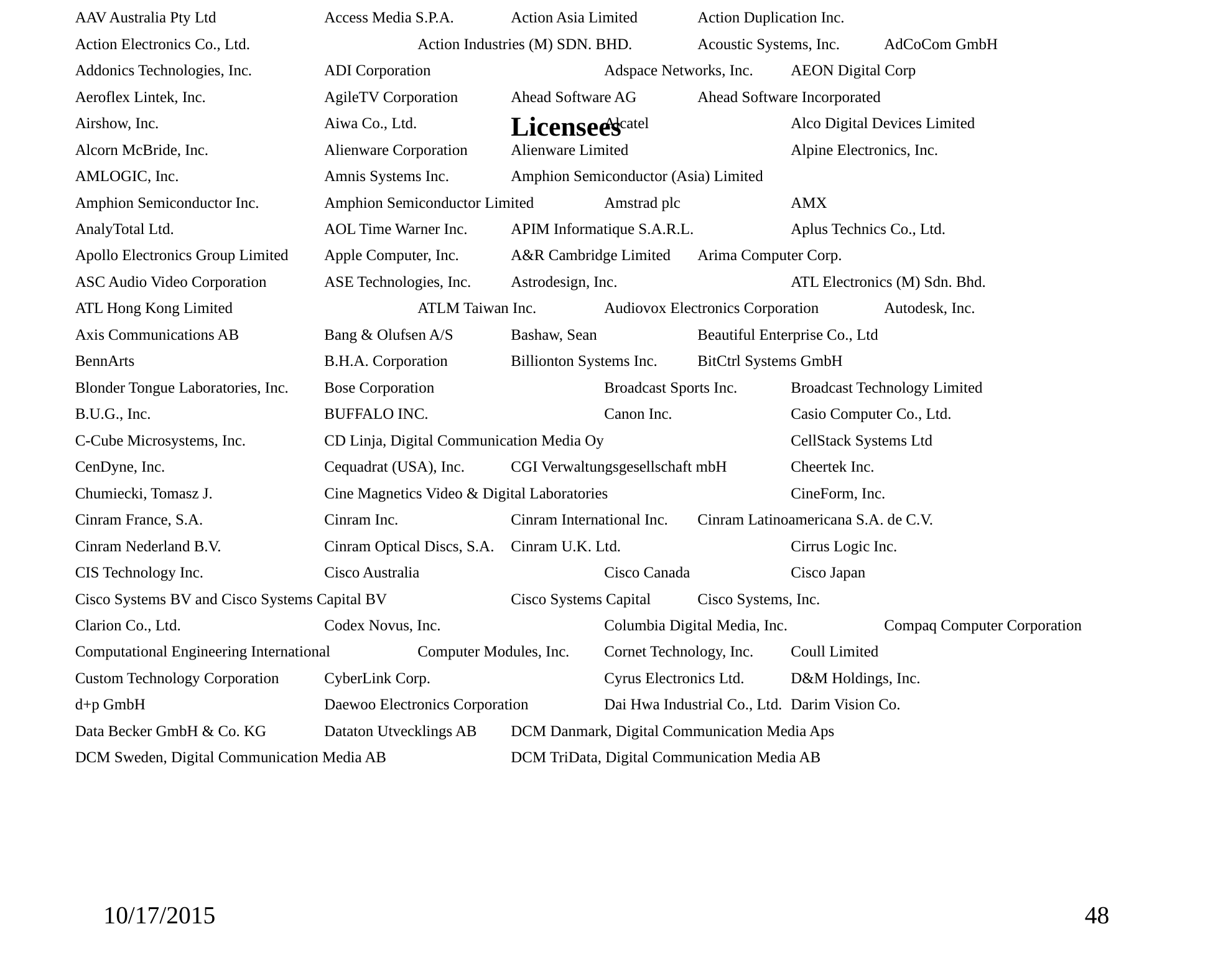

AAV Australia Pty Ltd 		Access Media S.P.A. 	Action Asia Limited 	Action Duplication Inc.
Action Electronics Co., Ltd. 		Action Industries (M) SDN. BHD. 	Acoustic Systems, Inc. 	AdCoCom GmbH
Addonics Technologies, Inc. 	ADI Corporation 		Adspace Networks, Inc. 	AEON Digital Corp
Aeroflex Lintek, Inc. 		AgileTV Corporation 	Ahead Software AG 	Ahead Software Incorporated
Airshow, Inc. 		Aiwa Co., Ltd. 		Alcatel 		Alco Digital Devices Limited
Alcorn McBride, Inc. 		Alienware Corporation 	Alienware Limited 		Alpine Electronics, Inc.
AMLOGIC, Inc. 		Amnis Systems Inc. 	Amphion Semiconductor (Asia) Limited
Amphion Semiconductor Inc. 	Amphion Semiconductor Limited 	Amstrad plc 		AMX
AnalyTotal Ltd. 		AOL Time Warner Inc. 	APIM Informatique S.A.R.L. 	Aplus Technics Co., Ltd.
Apollo Electronics Group Limited 	Apple Computer, Inc. 	A&R Cambridge Limited 	Arima Computer Corp.
ASC Audio Video Corporation 	ASE Technologies, Inc. 	Astrodesign, Inc. 		ATL Electronics (M) Sdn. Bhd.
ATL Hong Kong Limited 		ATLM Taiwan Inc. 	Audiovox Electronics Corporation 	Autodesk, Inc.
Axis Communications AB 	Bang & Olufsen A/S 	Bashaw, Sean 		Beautiful Enterprise Co., Ltd
BennArts 		B.H.A. Corporation 	Billionton Systems Inc. 	BitCtrl Systems GmbH
Blonder Tongue Laboratories, Inc. 	Bose Corporation 		Broadcast Sports Inc. 	Broadcast Technology Limited
B.U.G., Inc. 		BUFFALO INC. 		Canon Inc. 		Casio Computer Co., Ltd.
C-Cube Microsystems, Inc. 	CD Linja, Digital Communication Media Oy 		CellStack Systems Ltd
CenDyne, Inc. 		Cequadrat (USA), Inc. 	CGI Verwaltungsgesellschaft mbH 	Cheertek Inc.
Chumiecki, Tomasz J. 		Cine Magnetics Video & Digital Laboratories 		CineForm, Inc.
Cinram France, S.A. 		Cinram Inc. 		Cinram International Inc. 	Cinram Latinoamericana S.A. de C.V.
Cinram Nederland B.V. 		Cinram Optical Discs, S.A. 	Cinram U.K. Ltd. 		Cirrus Logic Inc.
CIS Technology Inc. 		Cisco Australia 		Cisco Canada 		Cisco Japan
Cisco Systems BV and Cisco Systems Capital BV 		Cisco Systems Capital 	Cisco Systems, Inc.
Clarion Co., Ltd. 		Codex Novus, Inc. 		Columbia Digital Media, Inc. 	Compaq Computer Corporation
Computational Engineering International 	Computer Modules, Inc. 	Cornet Technology, Inc. 	Coull Limited
Custom Technology Corporation 	CyberLink Corp. 		Cyrus Electronics Ltd. 	D&M Holdings, Inc.
d+p GmbH 		Daewoo Electronics Corporation 	Dai Hwa Industrial Co., Ltd. 	Darim Vision Co.
Data Becker GmbH & Co. KG 	Dataton Utvecklings AB 	DCM Danmark, Digital Communication Media Aps
DCM Sweden, Digital Communication Media AB 		DCM TriData, Digital Communication Media AB
Licensees
10/17/2015
48